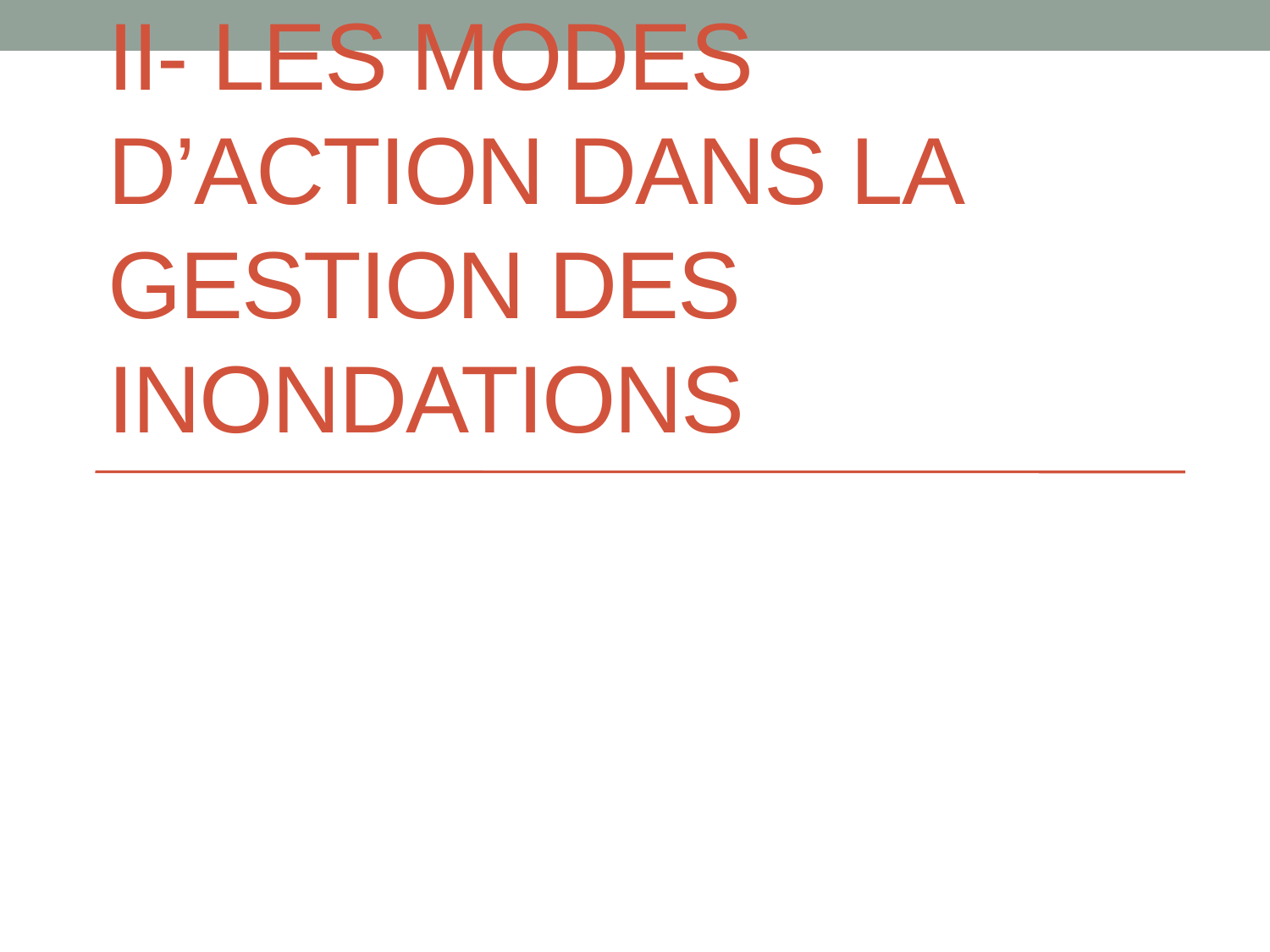

# Ii- Les modes d’action dans la gestion des inondations